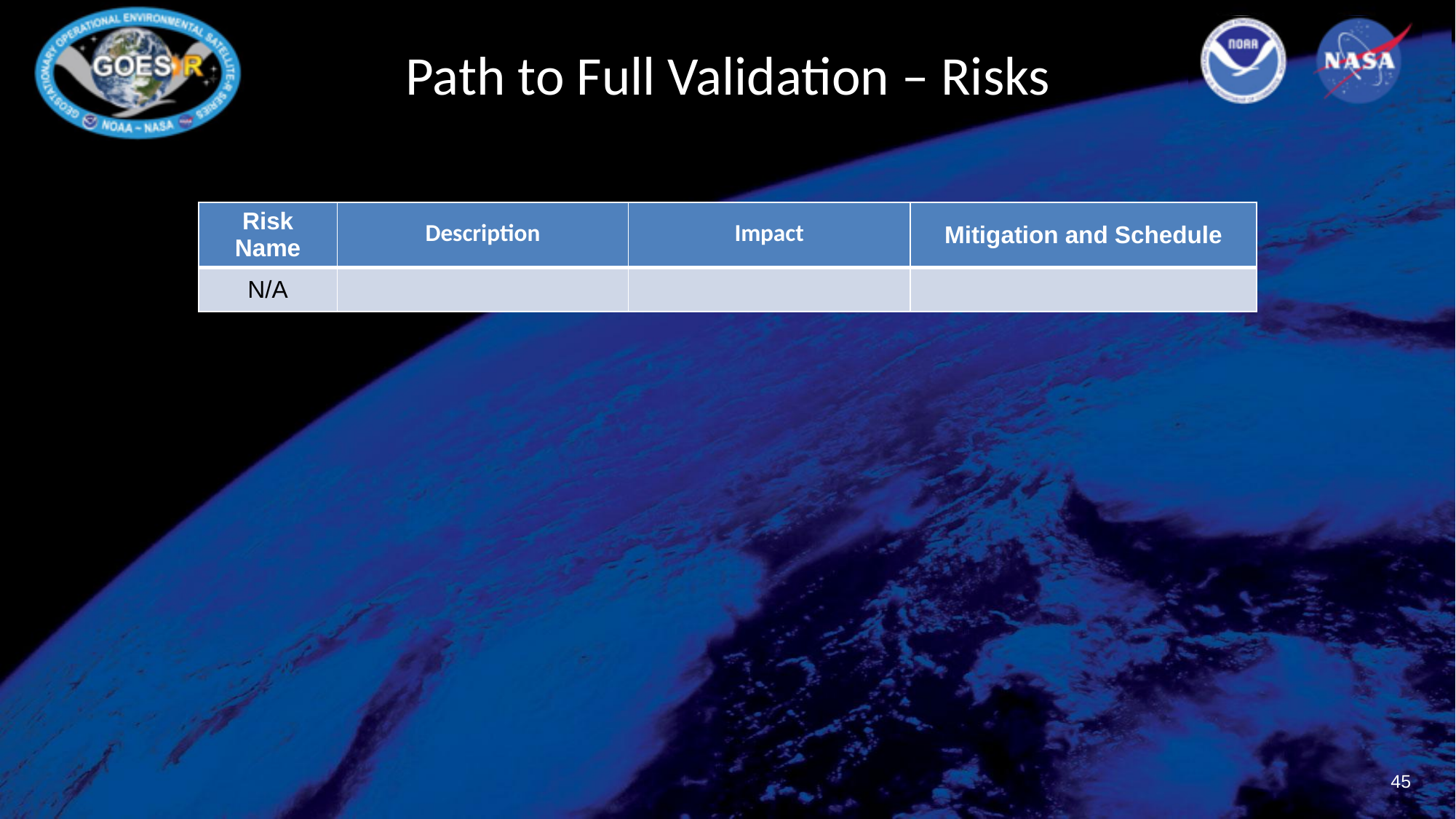

# Path to Full Validation – Risks
| Risk Name | Description | Impact | Mitigation and Schedule |
| --- | --- | --- | --- |
| N/A |  |  |  |
45